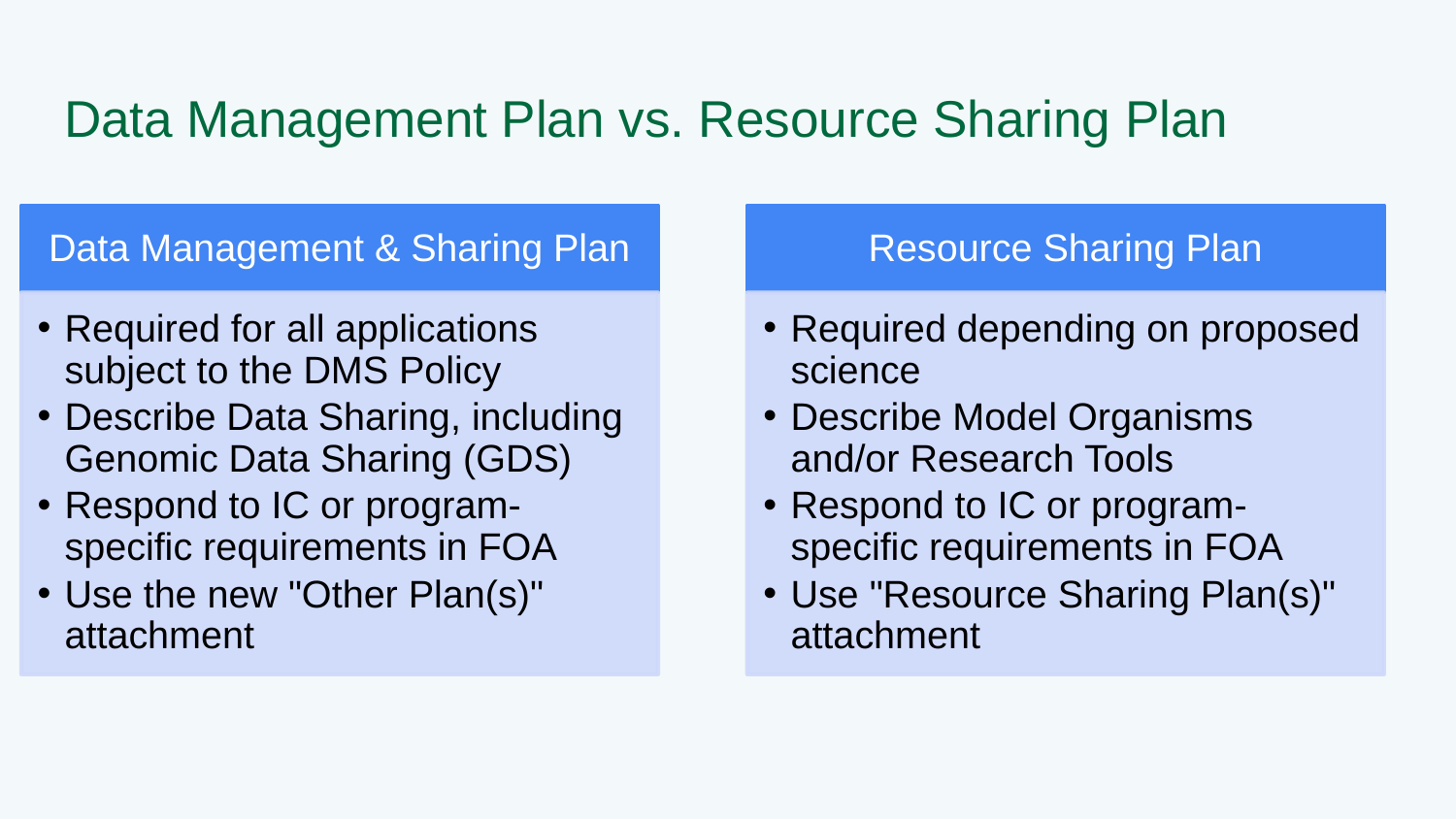

# Data Management Plan vs. Resource Sharing Plan
Data Management & Sharing Plan
Required for all applications subject to the DMS Policy
Describe Data Sharing, including Genomic Data Sharing (GDS)
Respond to IC or program-specific requirements in FOA
Use the new "Other Plan(s)" attachment
Resource Sharing Plan
Required depending on proposed science
Describe Model Organisms and/or Research Tools
Respond to IC or program-specific requirements in FOA
Use "Resource Sharing Plan(s)" attachment